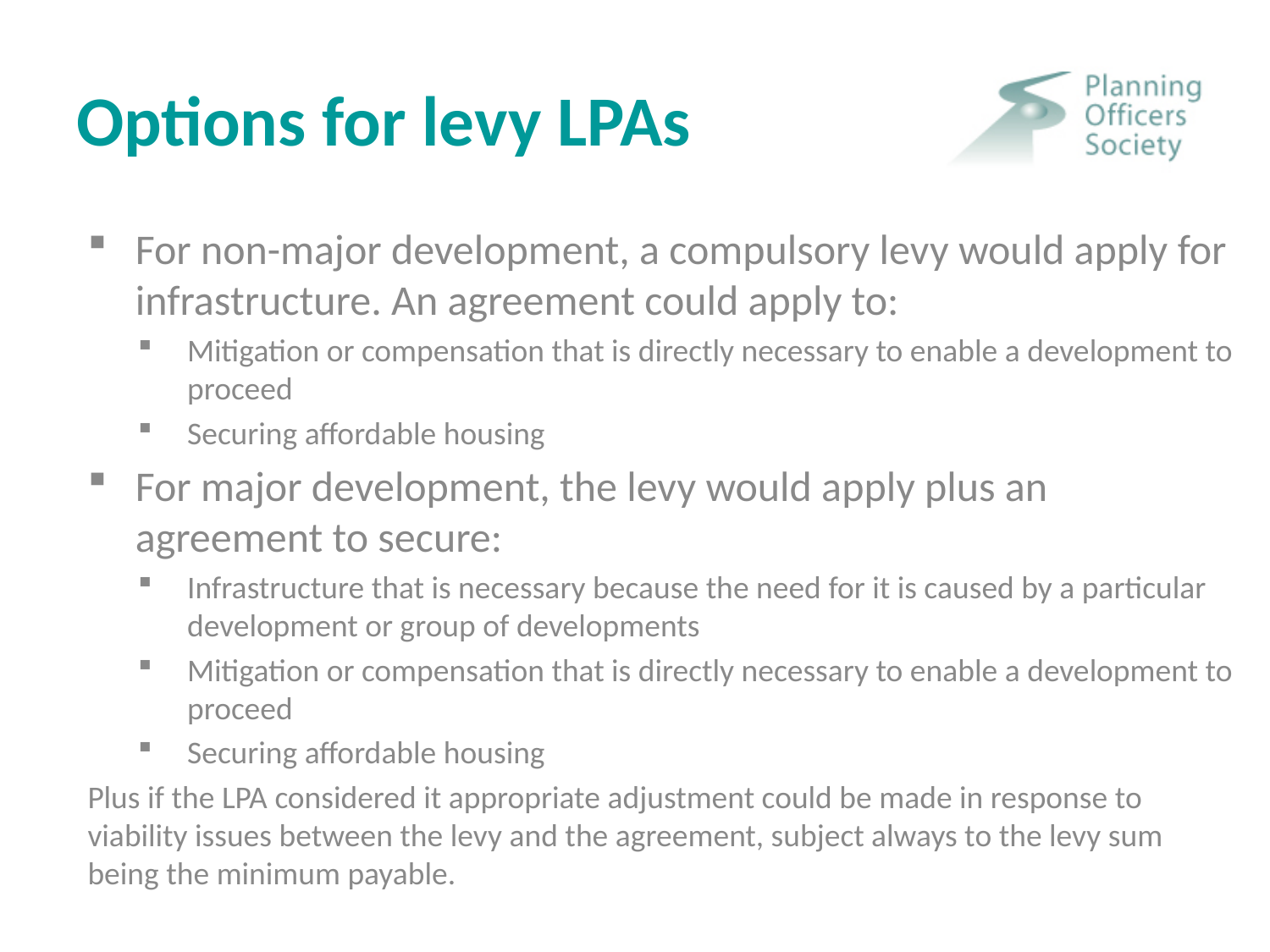

# Options for levy LPAs
For non-major development, a compulsory levy would apply for infrastructure. An agreement could apply to:
Mitigation or compensation that is directly necessary to enable a development to proceed
Securing affordable housing
For major development, the levy would apply plus an agreement to secure:
Infrastructure that is necessary because the need for it is caused by a particular development or group of developments
Mitigation or compensation that is directly necessary to enable a development to proceed
Securing affordable housing
Plus if the LPA considered it appropriate adjustment could be made in response to viability issues between the levy and the agreement, subject always to the levy sum being the minimum payable.